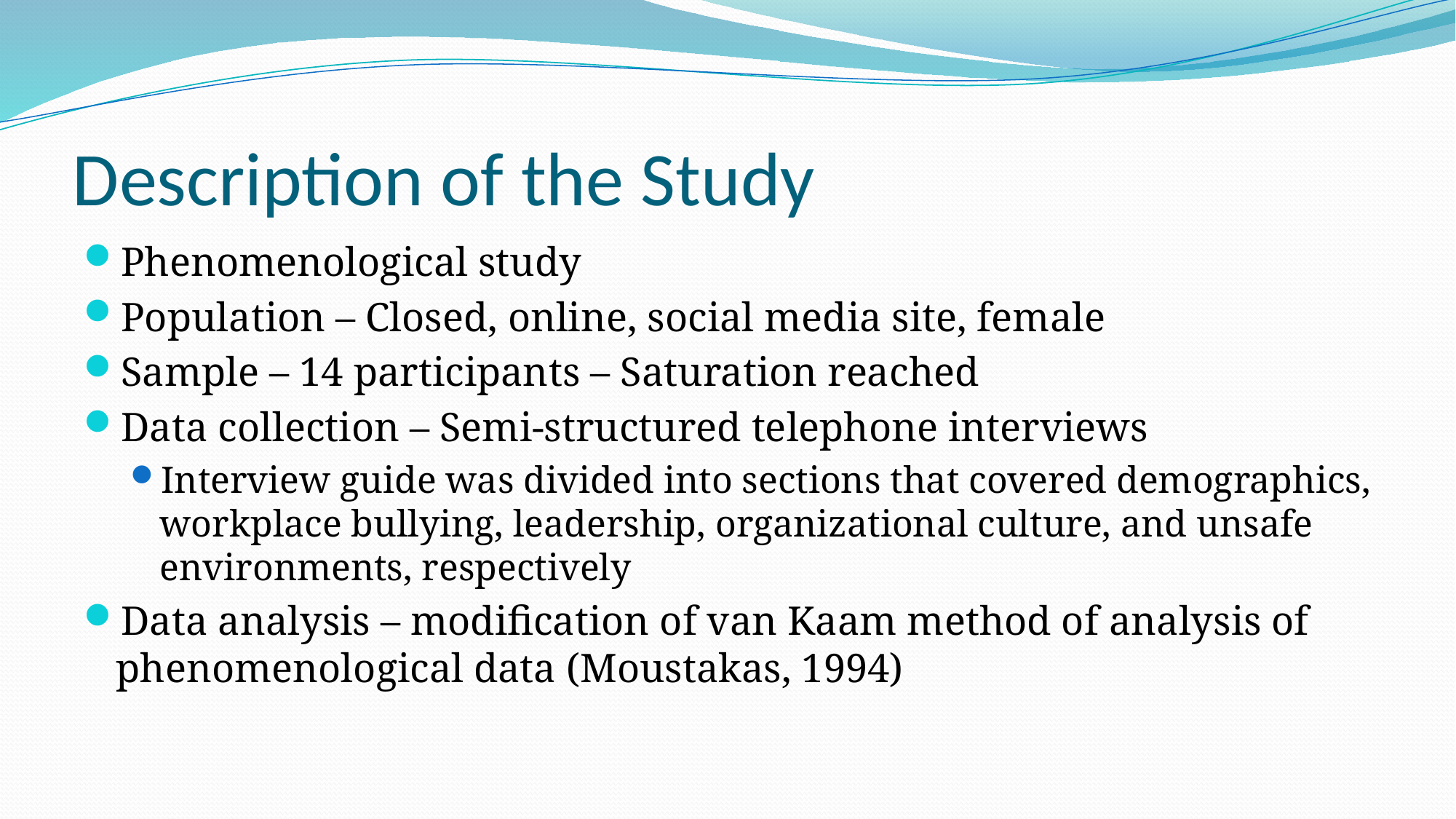

# Description of the Study
Phenomenological study
Population – Closed, online, social media site, female
Sample – 14 participants – Saturation reached
Data collection – Semi-structured telephone interviews
Interview guide was divided into sections that covered demographics, workplace bullying, leadership, organizational culture, and unsafe environments, respectively
Data analysis – modification of van Kaam method of analysis of phenomenological data (Moustakas, 1994)